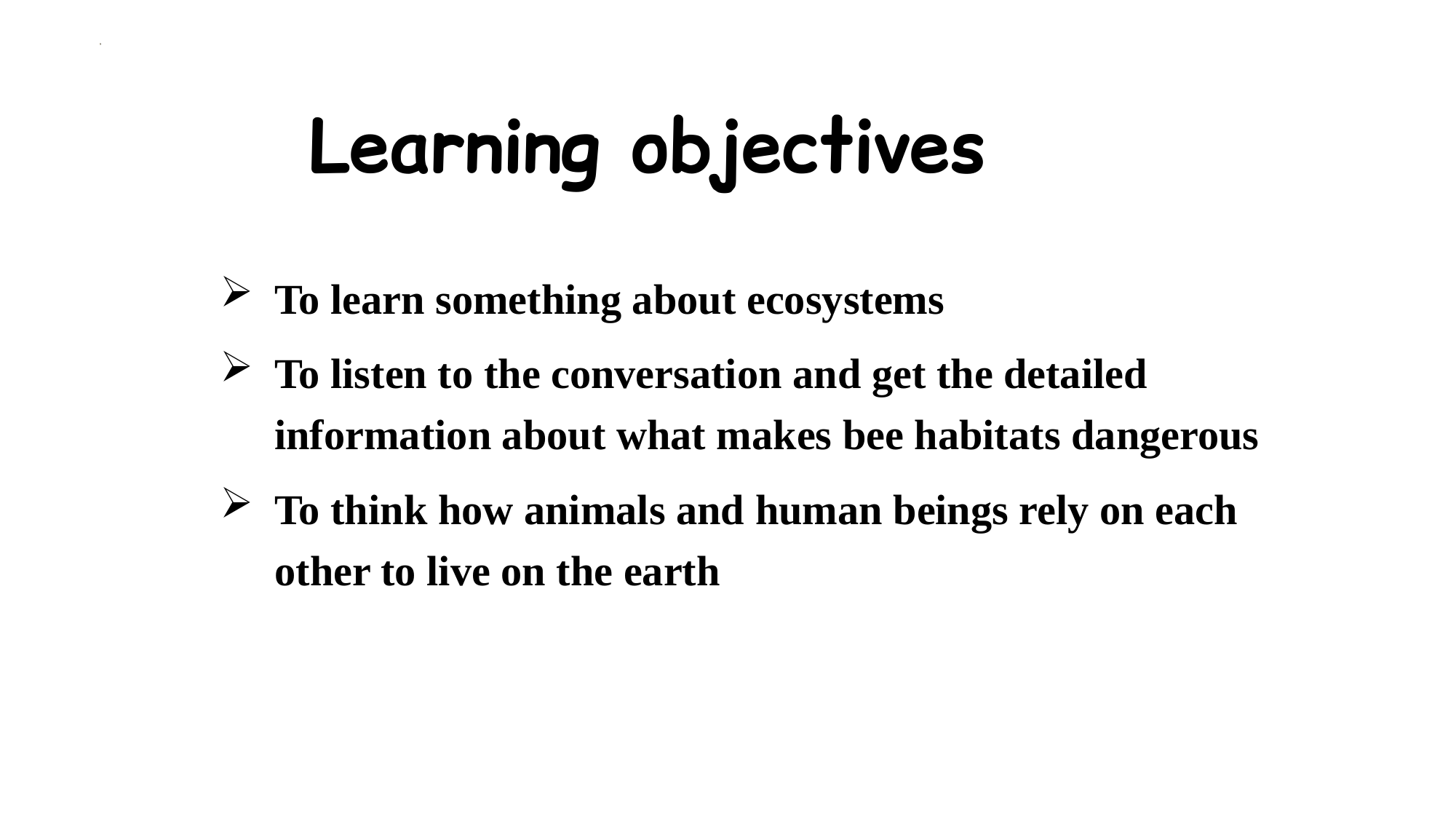

Learning objectives
To learn something about ecosystems
To listen to the conversation and get the detailed information about what makes bee habitats dangerous
To think how animals and human beings rely on each other to live on the earth